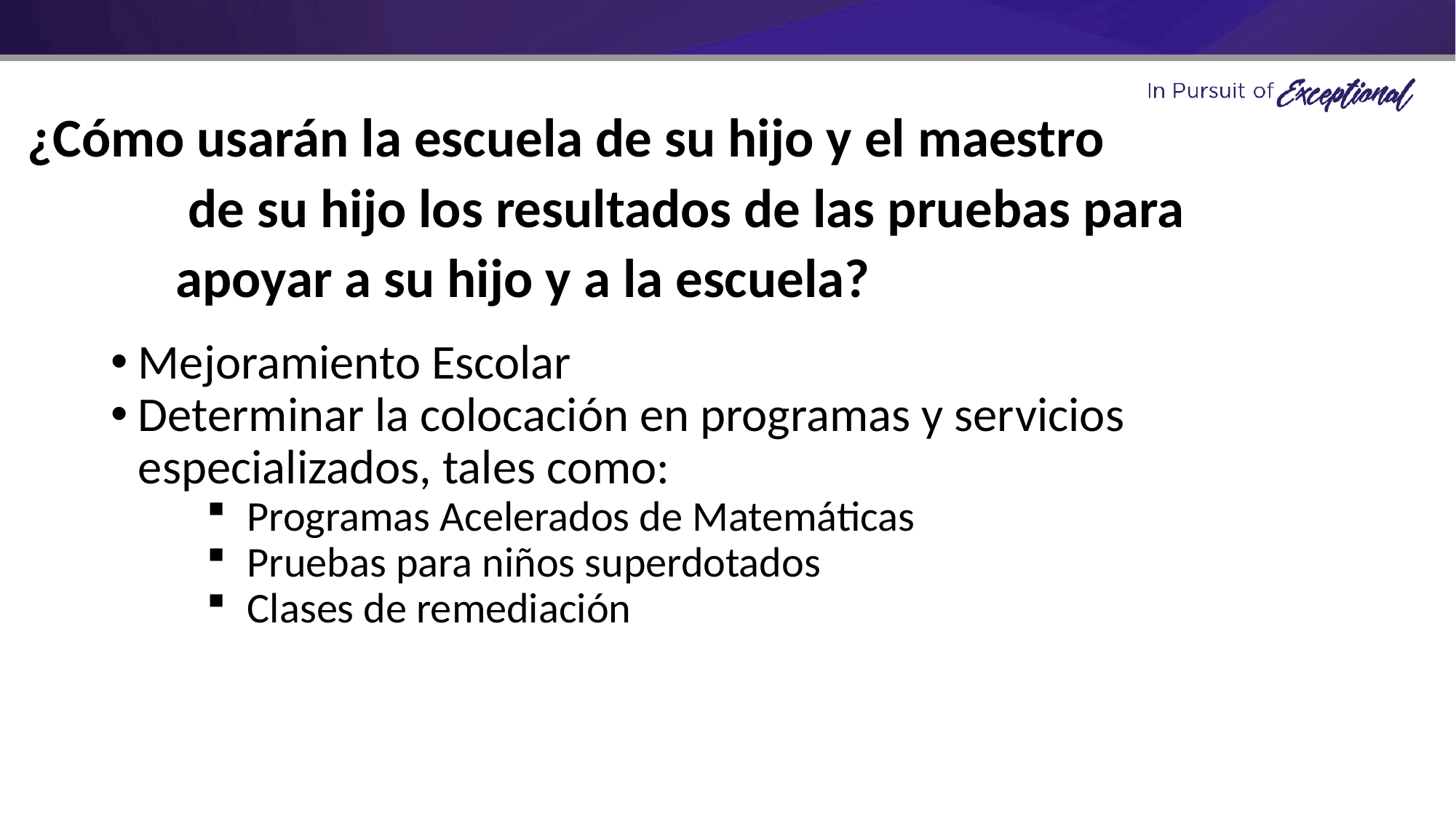

# ¿Cómo usarán la escuela de su hijo y el maestro                          de su hijo los resultados de las pruebas para                   apoyar a su hijo y a la escuela?
Mejoramiento Escolar
Determinar la colocación en programas y servicios especializados, tales como:
Programas Acelerados de Matemáticas
Pruebas para niños superdotados
Clases de remediación